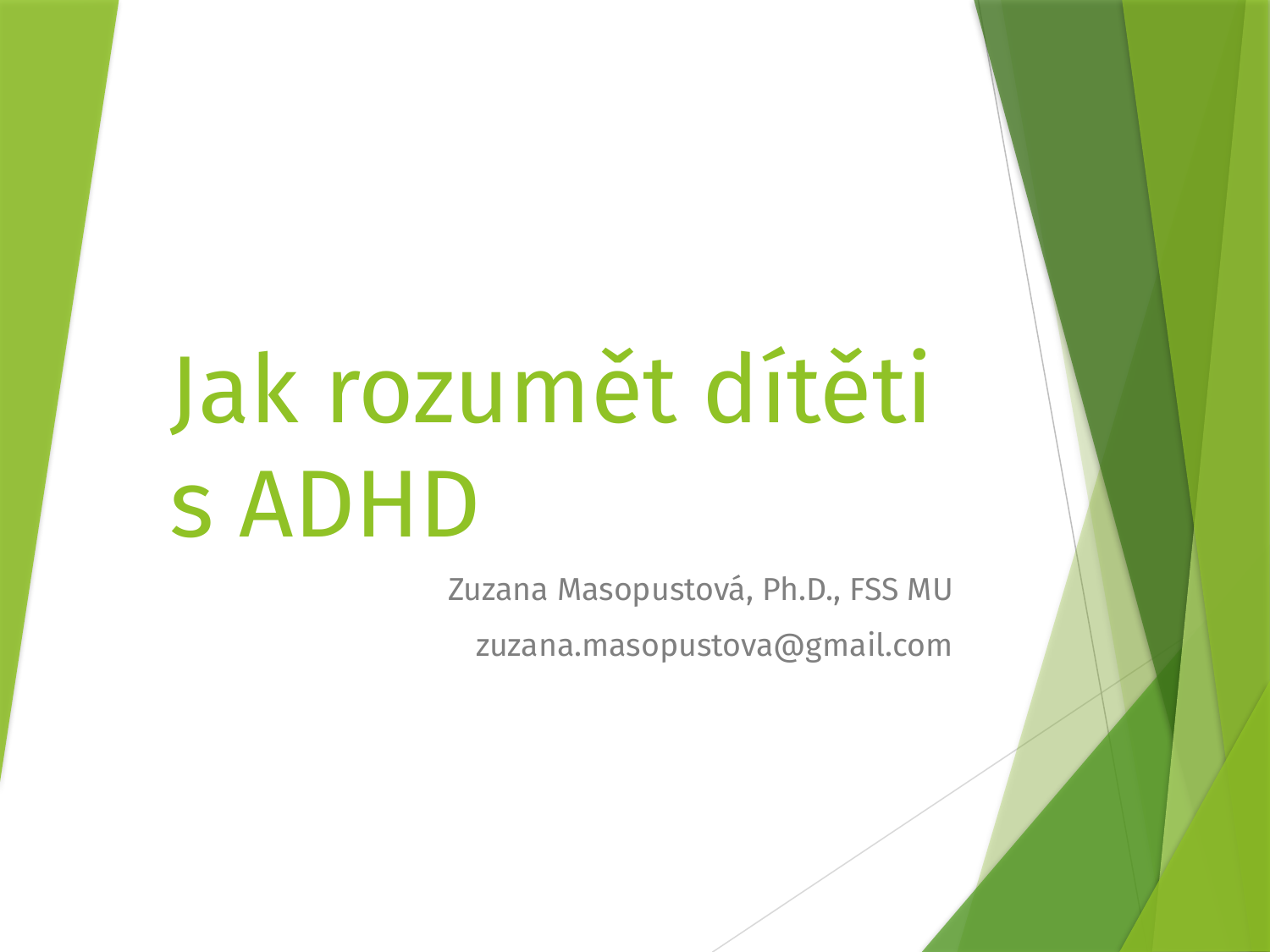

# Jak rozumět dítěti s ADHD
Zuzana Masopustová, Ph.D., FSS MU
zuzana.masopustova@gmail.com